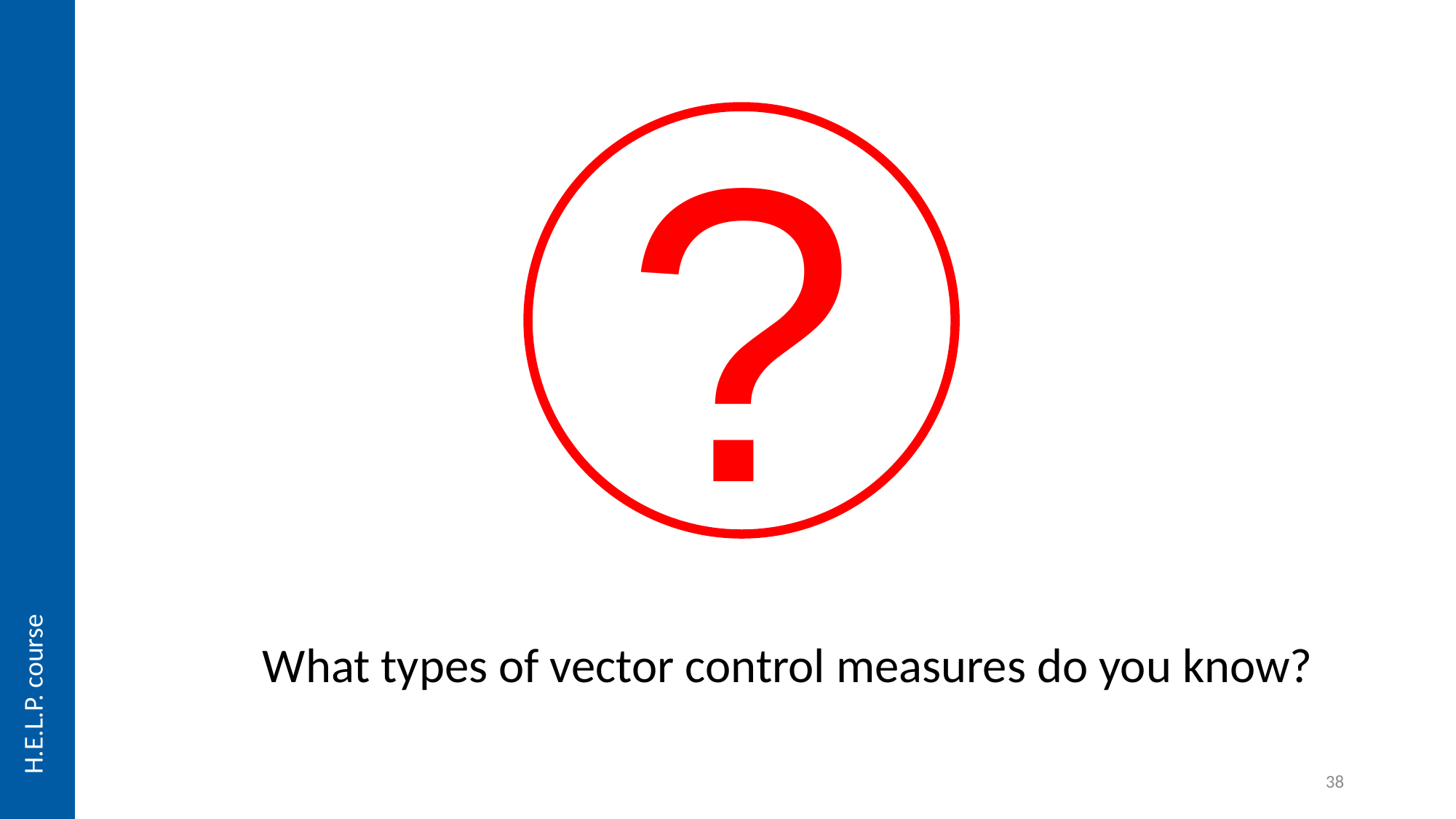

?

# What types of vector control measures do you know?
38